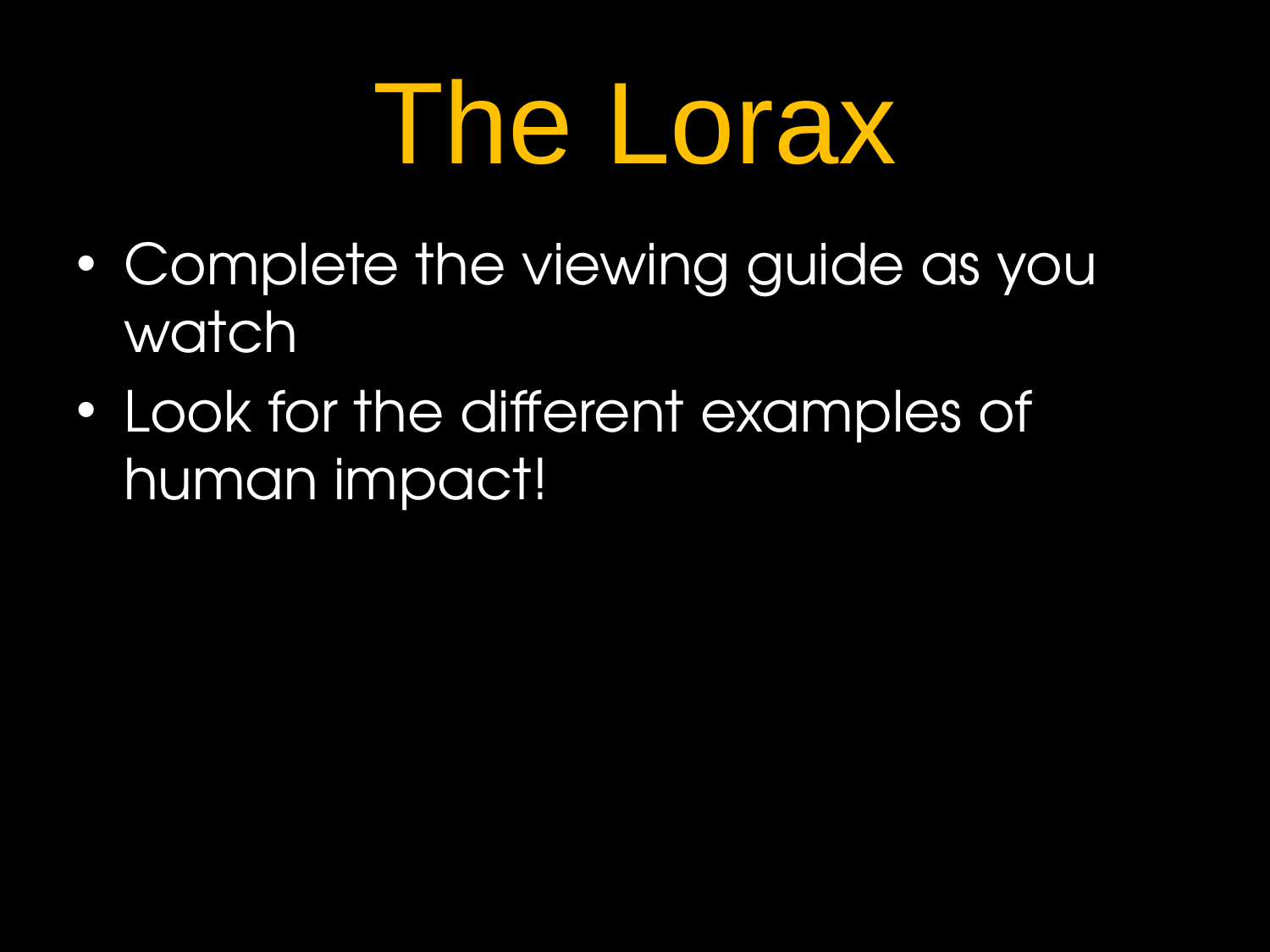

# The Lorax
Complete the viewing guide as you watch
Look for the different examples of human impact!